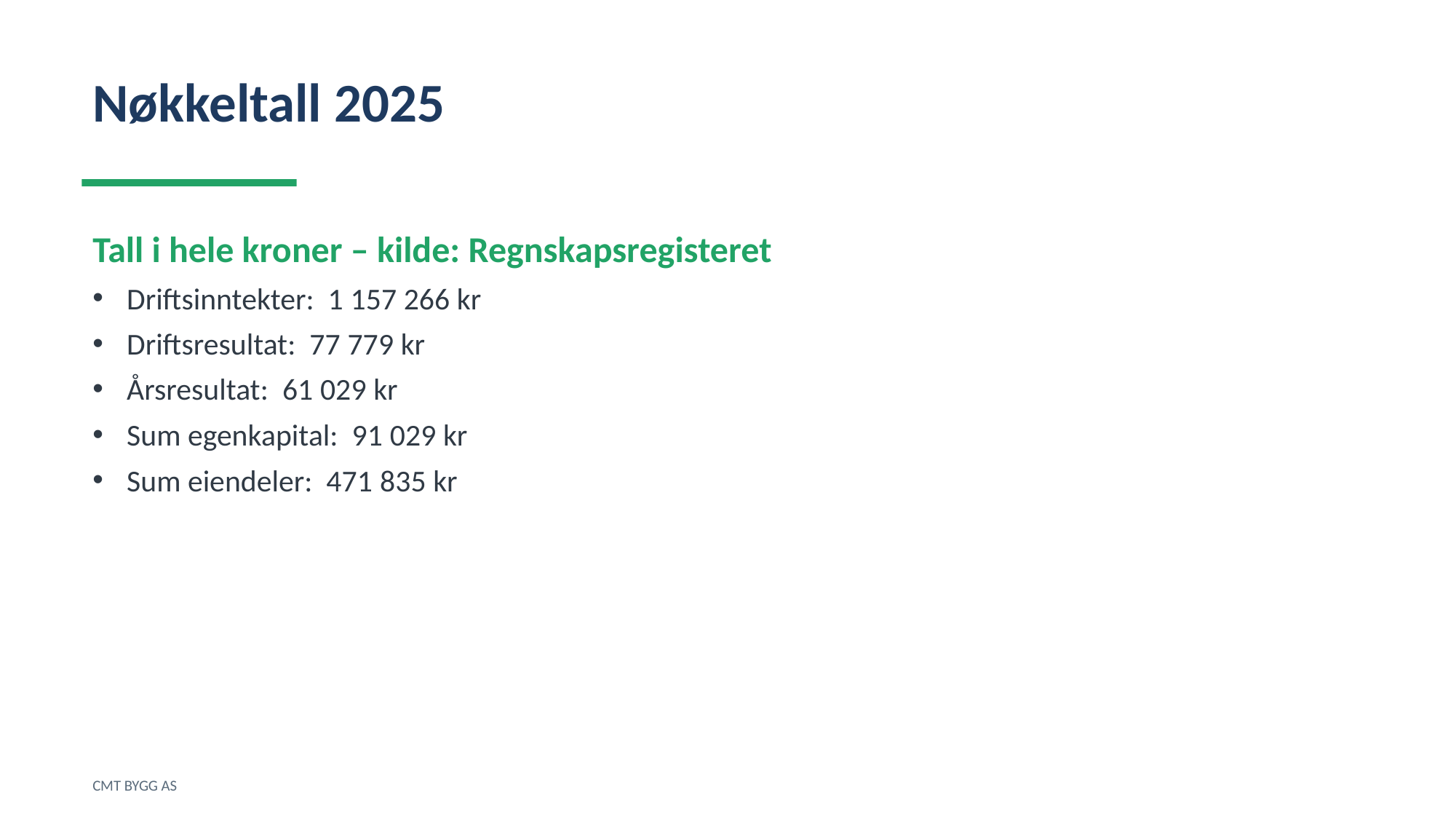

Nøkkeltall 2025

Tall i hele kroner – kilde: Regnskapsregisteret
Driftsinntekter:  1 157 266 kr
Driftsresultat:  77 779 kr
Årsresultat:  61 029 kr
Sum egenkapital:  91 029 kr
Sum eiendeler:  471 835 kr
CMT BYGG AS